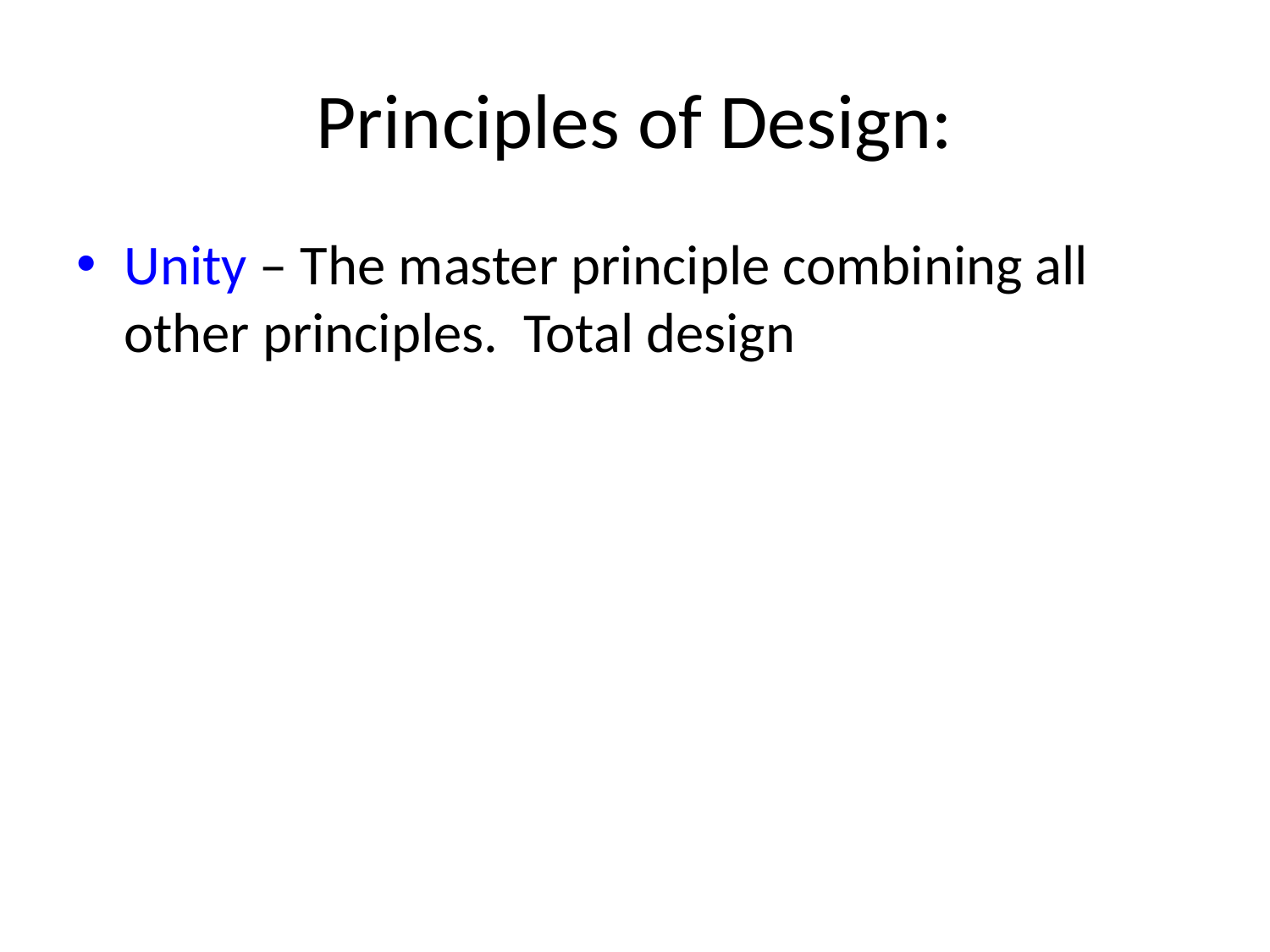

# Principles of Design:
Unity – The master principle combining all other principles.  Total design